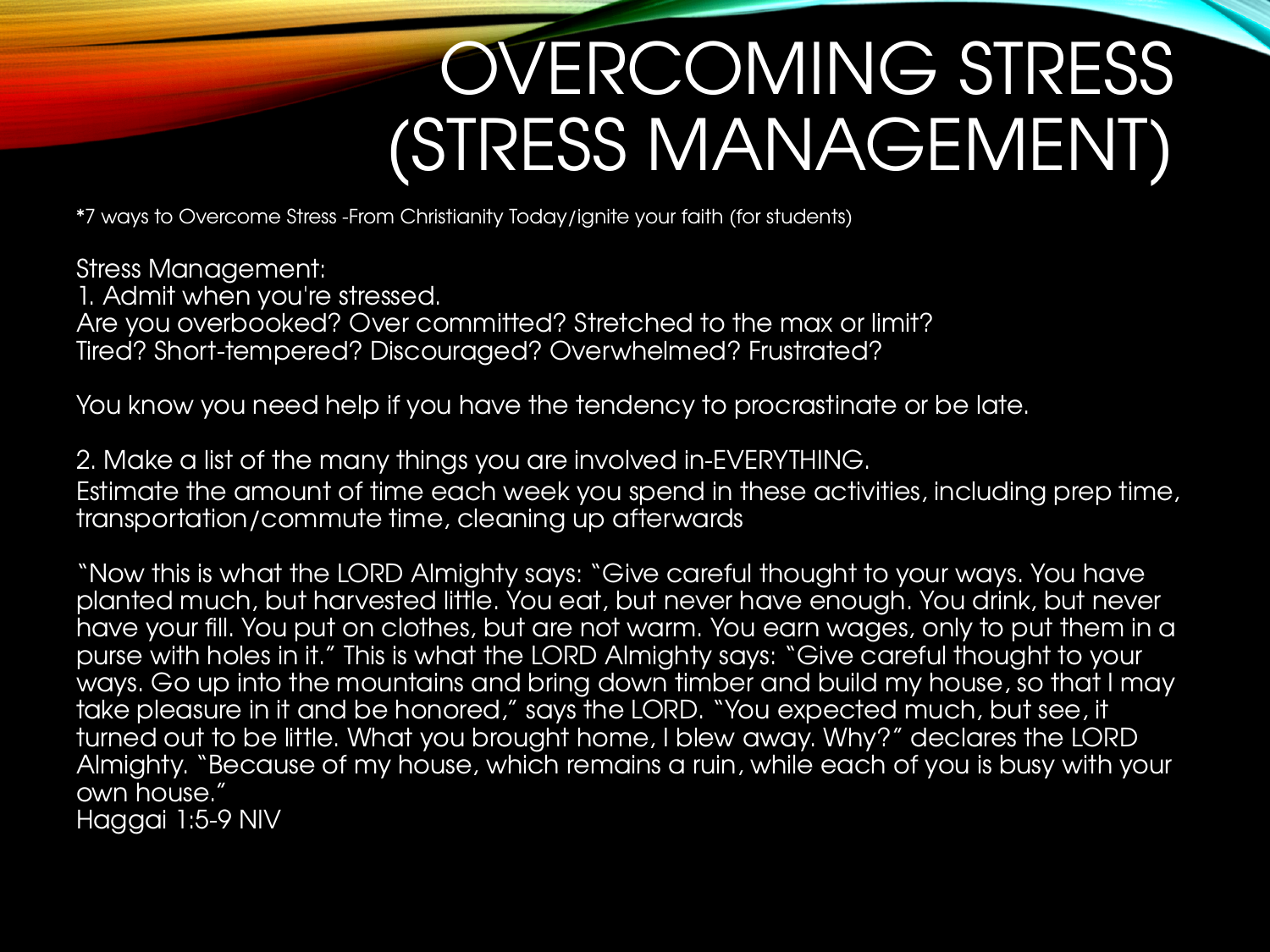

# Overcoming Stress (Stress Management)
*7 ways to Overcome Stress -From Christianity Today/ignite your faith (for students)
Stress Management:
1. Admit when you're stressed.
Are you overbooked? Over committed? Stretched to the max or limit?
Tired? Short-tempered? Discouraged? Overwhelmed? Frustrated?
You know you need help if you have the tendency to procrastinate or be late.
2. Make a list of the many things you are involved in-EVERYTHING.
Estimate the amount of time each week you spend in these activities, including prep time, transportation/commute time, cleaning up afterwards
“Now this is what the LORD Almighty says: “Give careful thought to your ways. You have planted much, but harvested little. You eat, but never have enough. You drink, but never have your fill. You put on clothes, but are not warm. You earn wages, only to put them in a purse with holes in it.” This is what the LORD Almighty says: “Give careful thought to your ways. Go up into the mountains and bring down timber and build my house, so that I may take pleasure in it and be honored,” says the LORD. “You expected much, but see, it turned out to be little. What you brought home, I blew away. Why?” declares the LORD Almighty. “Because of my house, which remains a ruin, while each of you is busy with your own house.”
Haggai 1:5-9 NIV